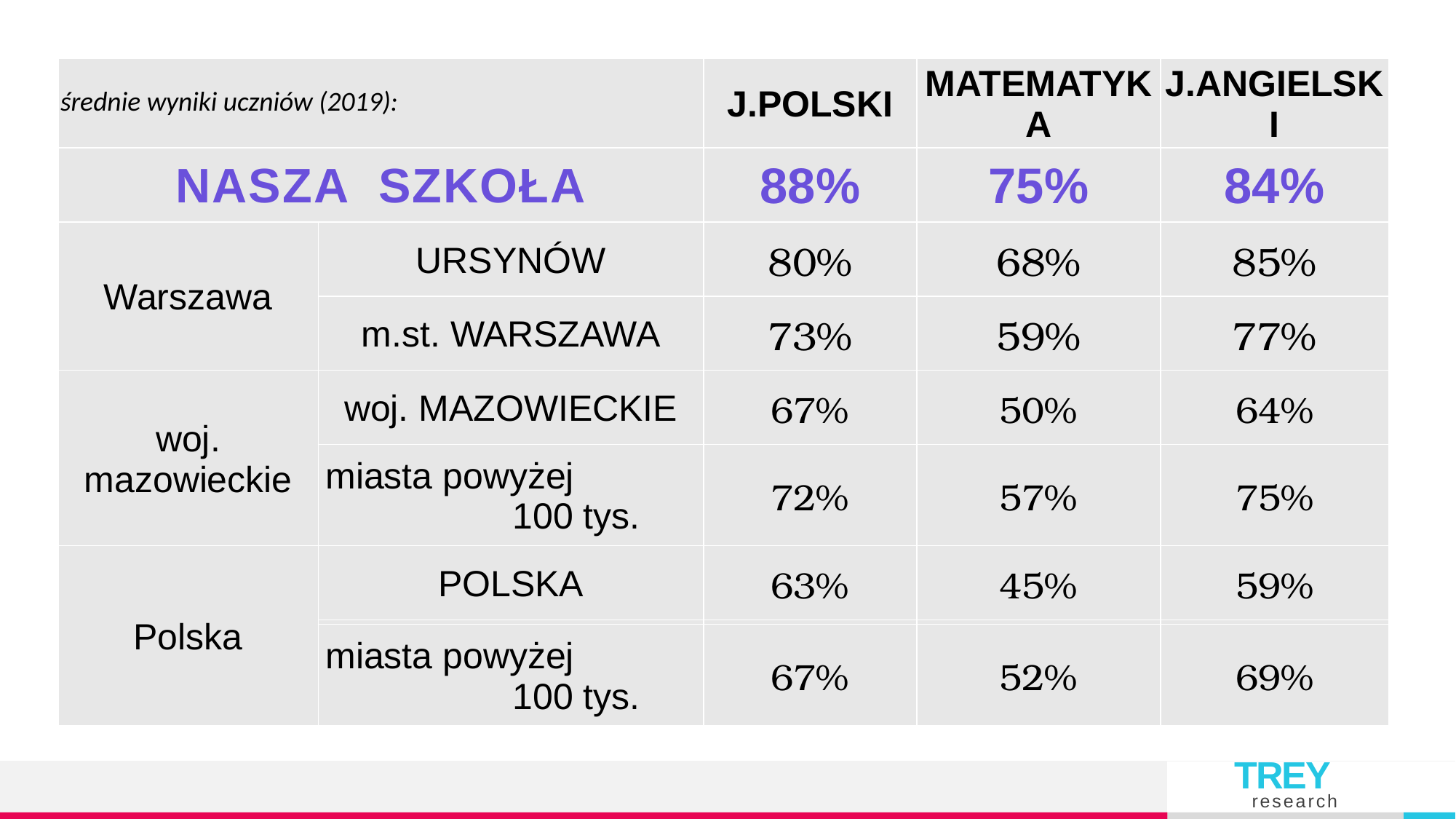

| średnie wyniki uczniów (2019): |  | J.POLSKI | MATEMATYKA | J.ANGIELSKI |
| --- | --- | --- | --- | --- |
| NASZA SZKOŁA |  | 88% | 75% | 84% |
| Warszawa | URSYNÓW | 80% | 68% | 85% |
|  | m.st. WARSZAWA | 73% | 59% | 77% |
| woj. mazowieckie | woj. MAZOWIECKIE | 67% | 50% | 64% |
|  | miasta powyżej 100 tys. | 72% | 57% | 75% |
| Polska | POLSKA | 63% | 45% | 59% |
|  |  |  |  |  |
|  | miasta powyżej 100 tys. | 67% | 52% | 69% |